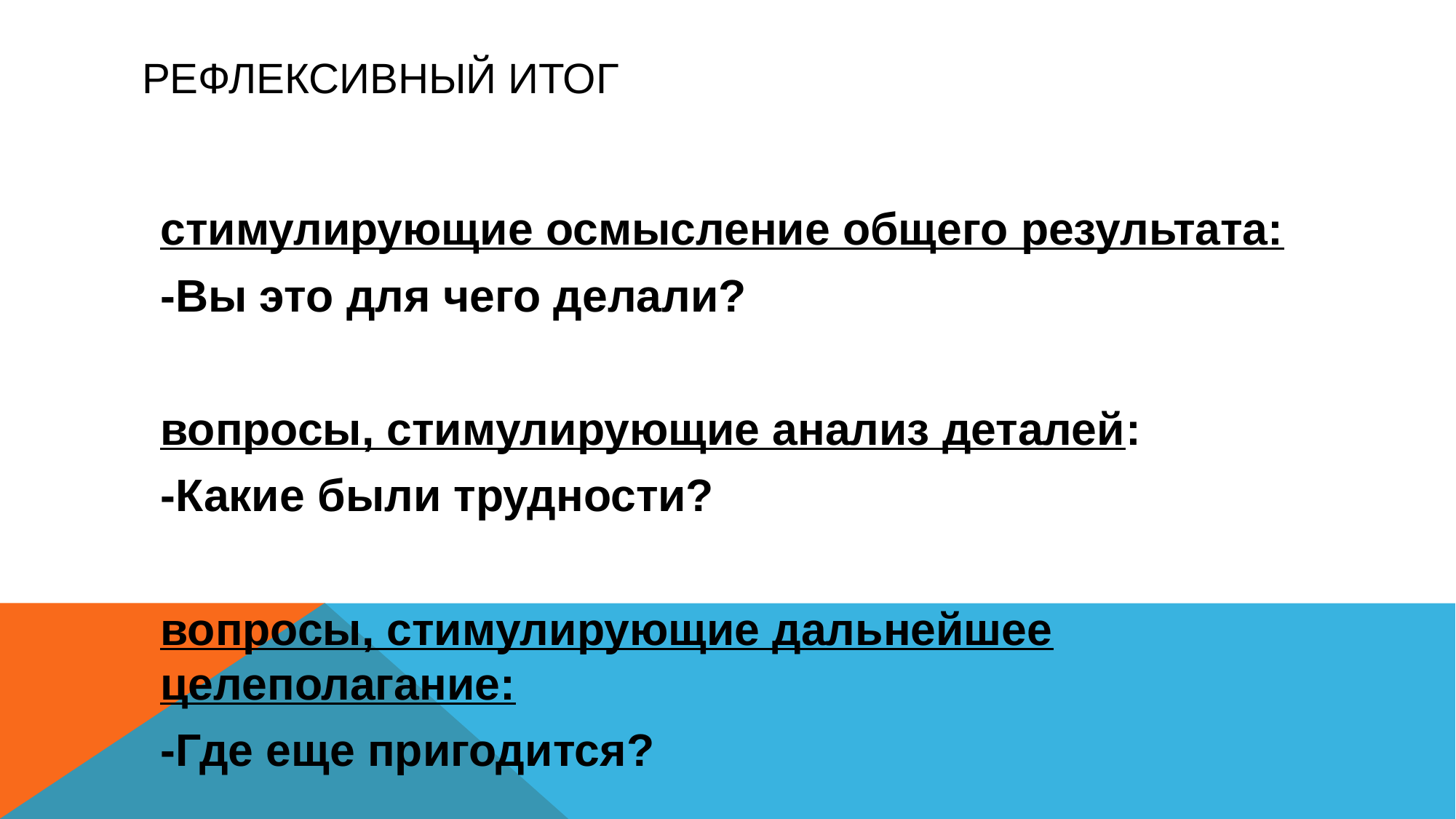

# Рефлексивный итог
стимулирующие осмысление общего результата:
-Вы это для чего делали?

вопросы, стимулирующие анализ деталей:
-Какие были трудности?

вопросы, стимулирующие дальнейшее целеполагание:
-Где еще пригодится?